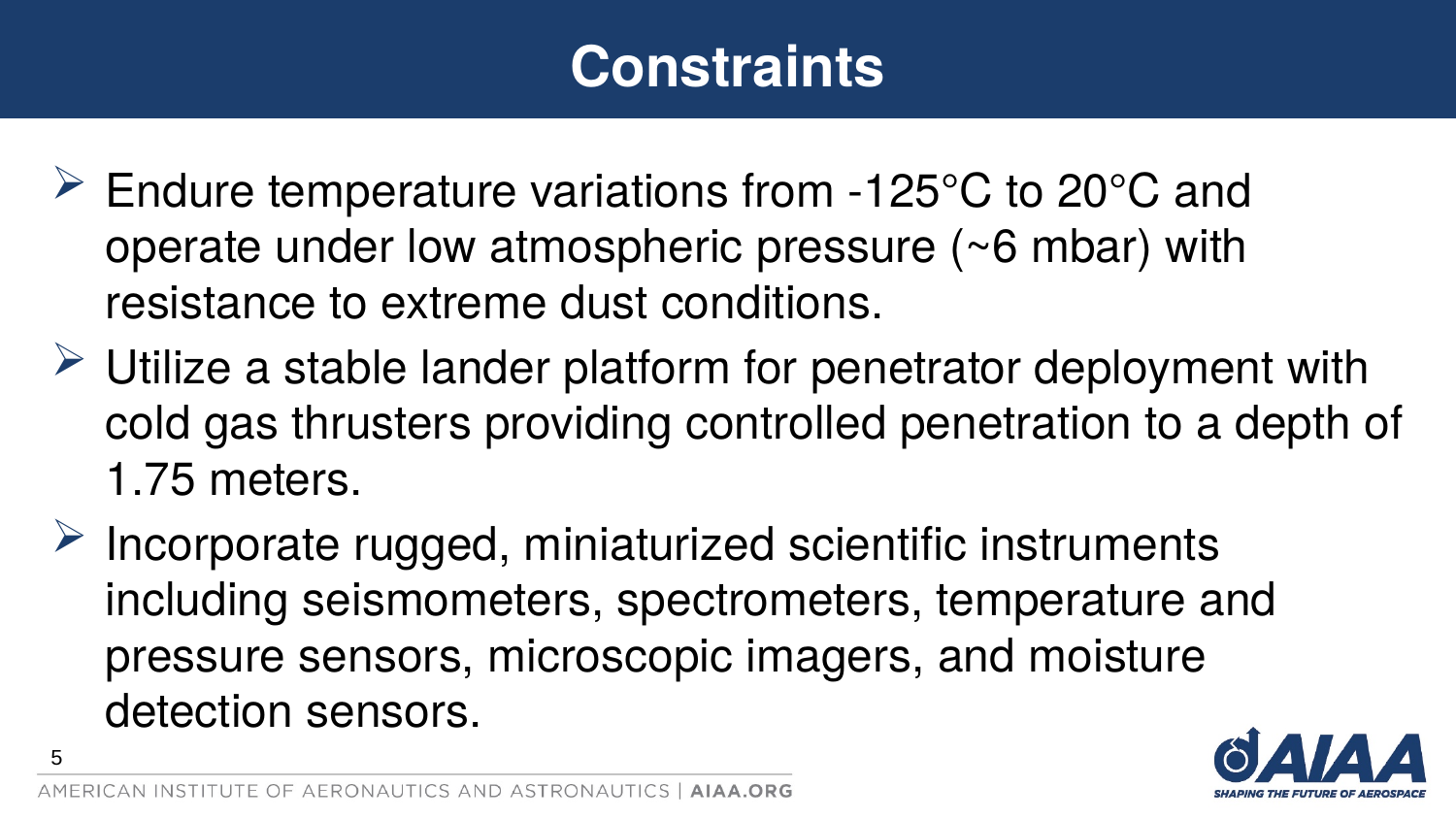

# Constraints
Endure temperature variations from -125°C to 20°C and operate under low atmospheric pressure (~6 mbar) with resistance to extreme dust conditions.
Utilize a stable lander platform for penetrator deployment with cold gas thrusters providing controlled penetration to a depth of 1.75 meters.
Incorporate rugged, miniaturized scientific instruments including seismometers, spectrometers, temperature and pressure sensors, microscopic imagers, and moisture detection sensors.

5